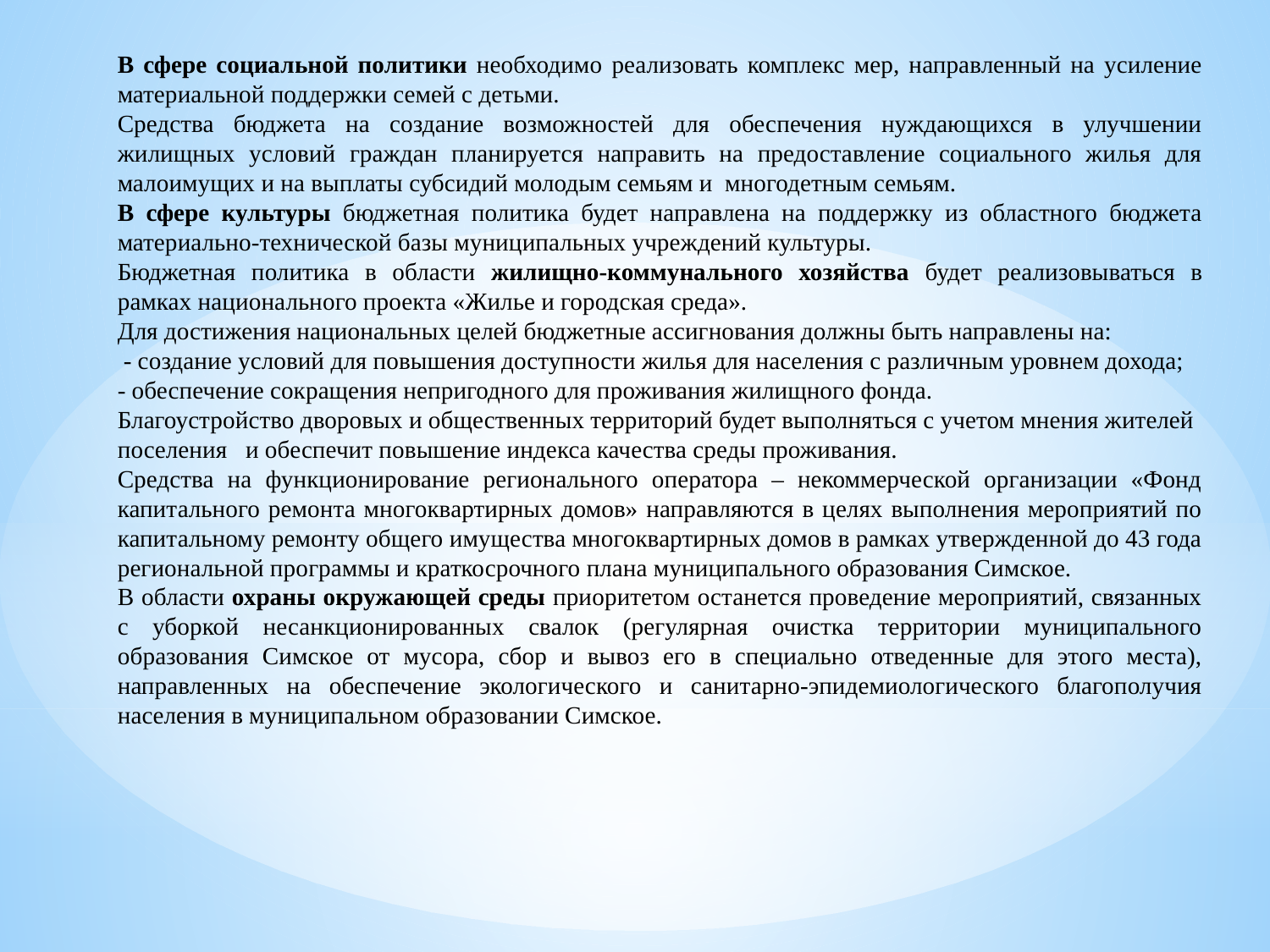

В сфере социальной политики необходимо реализовать комплекс мер, направленный на усиление материальной поддержки семей с детьми.
Средства бюджета на создание возможностей для обеспечения нуждающихся в улучшении жилищных условий граждан планируется направить на предоставление социального жилья для малоимущих и на выплаты субсидий молодым семьям и  многодетным семьям.
В сфере культуры бюджетная политика будет направлена на поддержку из областного бюджета материально-технической базы муниципальных учреждений культуры.
Бюджетная политика в области жилищно-коммунального хозяйства будет реализовываться в рамках национального проекта «Жилье и городская среда».
Для достижения национальных целей бюджетные ассигнования должны быть направлены на:
 - создание условий для повышения доступности жилья для населения с различным уровнем дохода;
- обеспечение сокращения непригодного для проживания жилищного фонда.
Благоустройство дворовых и общественных территорий будет выполняться с учетом мнения жителей поселения   и обеспечит повышение индекса качества среды проживания.
Средства на функционирование регионального оператора – некоммерческой организации «Фонд капитального ремонта многоквартирных домов» направляются в целях выполнения мероприятий по капитальному ремонту общего имущества многоквартирных домов в рамках утвержденной до 43 года региональной программы и краткосрочного плана муниципального образования Симское.
В области охраны окружающей среды приоритетом останется проведение мероприятий, связанных с уборкой несанкционированных свалок (регулярная очистка территории муниципального образования Симское от мусора, сбор и вывоз его в специально отведенные для этого места), направленных на обеспечение экологического и санитарно-эпидемиологического благополучия населения в муниципальном образовании Симское.